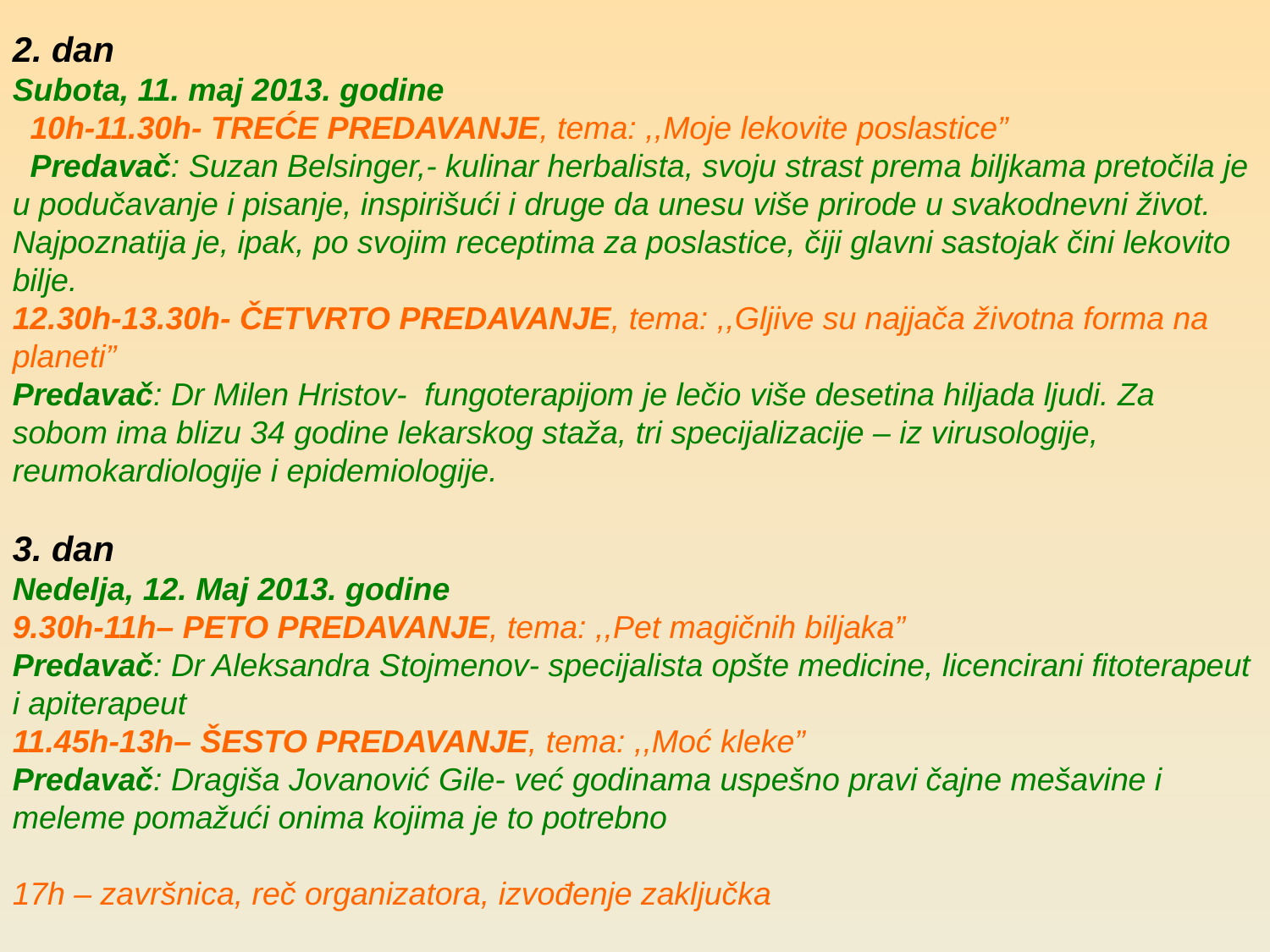

2. dan
Subota, 11. maj 2013. godine
  10h-11.30h- TREĆE PREDAVANJE, tema: ,,Moje lekovite poslastice”
  Predavač: Suzan Belsinger,- kulinar herbalista, svoju strast prema biljkama pretočila je u podučavanje i pisanje, inspirišući i druge da unesu više prirode u svakodnevni život. Najpoznatija je, ipak, po svojim receptima za poslastice, čiji glavni sastojak čini lekovito bilje.
12.30h-13.30h- ČETVRTO PREDAVANJE, tema: ,,Gljive su najjača životna forma na planeti”
Predavač: Dr Milen Hristov-  fungoterapijom je lečio više desetina hiljada ljudi. Za sobom ima blizu 34 godine lekarskog staža, tri specijalizacije – iz virusologije, reumokardiologije i epidemiologije.

3. dan
Nedelja, 12. Maj 2013. godine
9.30h-11h– PETO PREDAVANJE, tema: ,,Pet magičnih biljaka”
Predavač: Dr Aleksandra Stojmenov- specijalista opšte medicine, licencirani fitoterapeut i apiterapeut
11.45h-13h– ŠESTO PREDAVANJE, tema: ,,Moć kleke”
Predavač: Dragiša Jovanović Gile- već godinama uspešno pravi čajne mešavine i meleme pomažući onima kojima je to potrebno

17h – završnica, reč organizatora, izvođenje zaključka